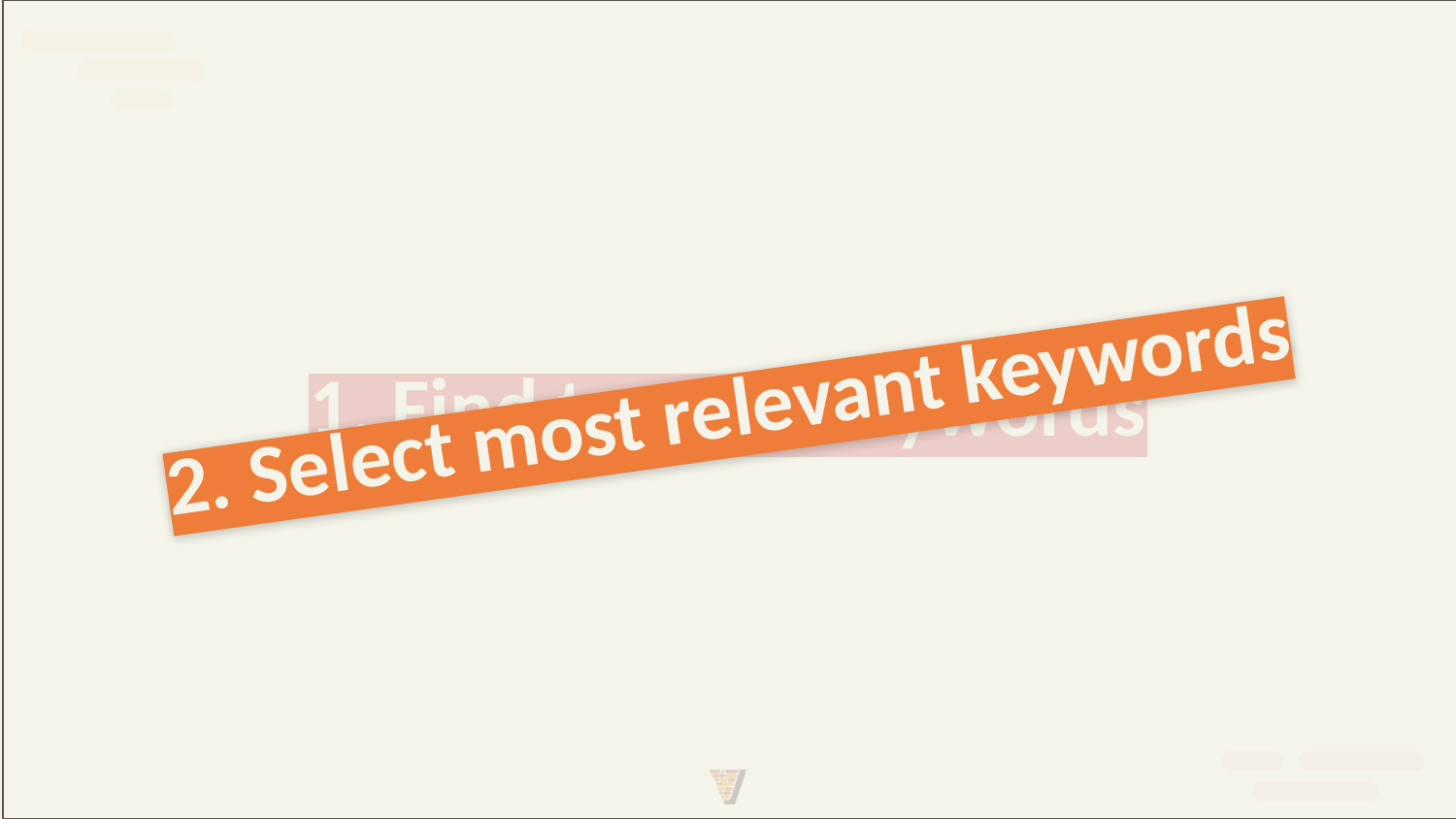

# 1. Find tons of keywords

2. Select most relevant keywords